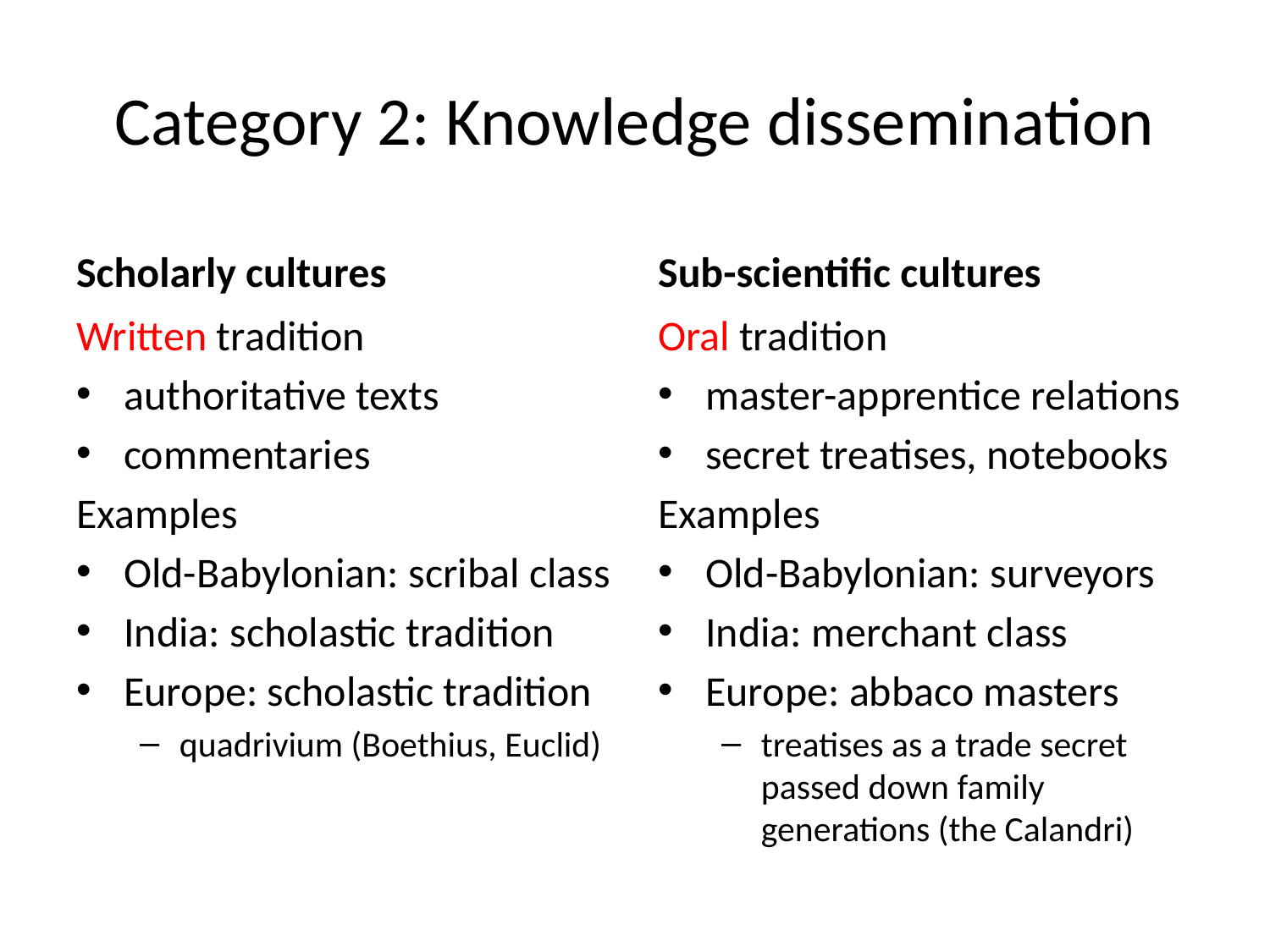

# Category 2: Knowledge dissemination
Scholarly cultures
Sub-scientific cultures
Oral tradition
master-apprentice relations
secret treatises, notebooks
Examples
Old-Babylonian: surveyors
India: merchant class
Europe: abbaco masters
treatises as a trade secret passed down family generations (the Calandri)
Written tradition
authoritative texts
commentaries
Examples
Old-Babylonian: scribal class
India: scholastic tradition
Europe: scholastic tradition
quadrivium (Boethius, Euclid)